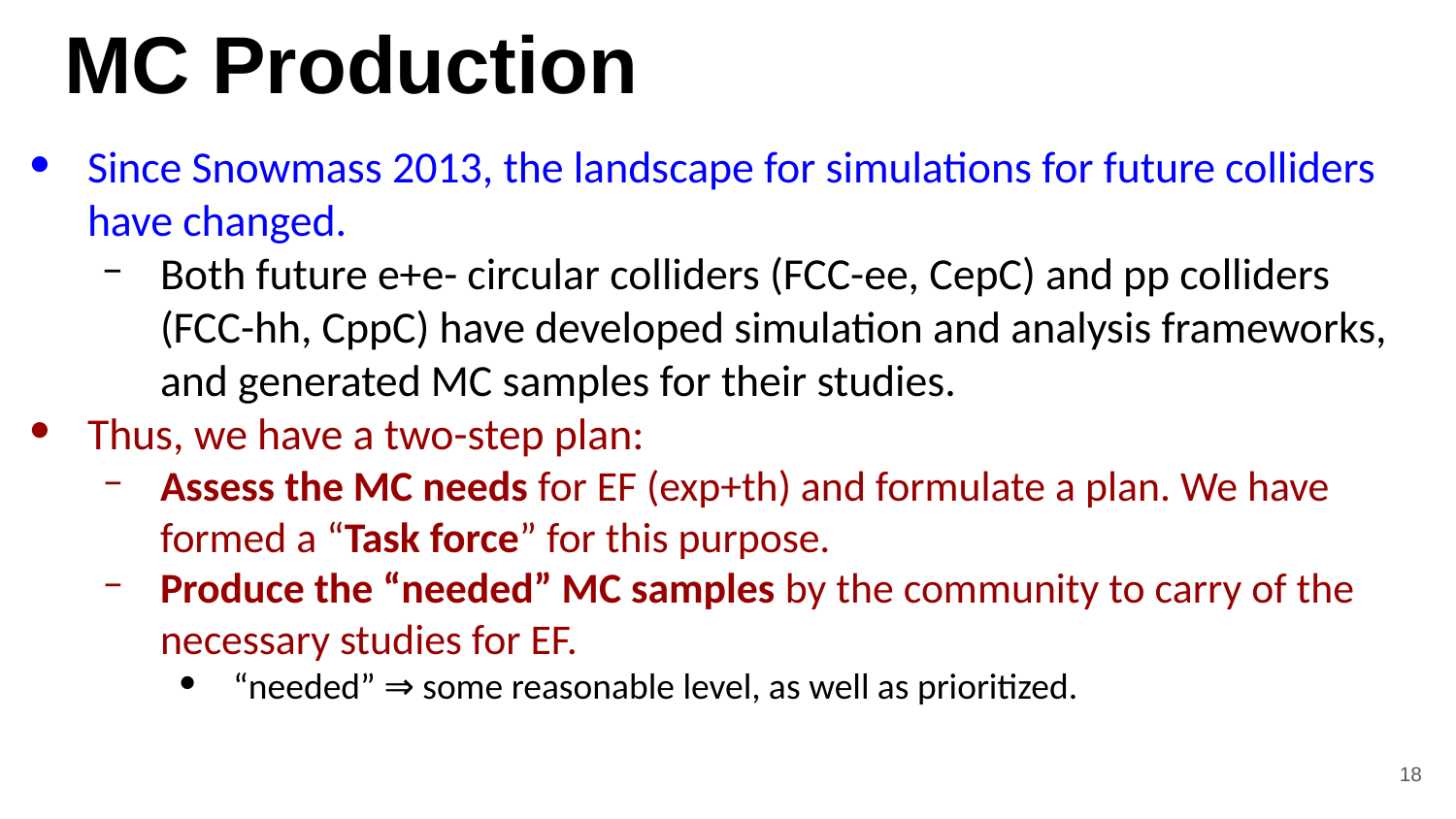

# MC Production
Since Snowmass 2013, the landscape for simulations for future colliders have changed.
Both future e+e- circular colliders (FCC-ee, CepC) and pp colliders (FCC-hh, CppC) have developed simulation and analysis frameworks, and generated MC samples for their studies.
Thus, we have a two-step plan:
Assess the MC needs for EF (exp+th) and formulate a plan. We have formed a “Task force” for this purpose.
Produce the “needed” MC samples by the community to carry of the necessary studies for EF.
“needed” ⇒ some reasonable level, as well as prioritized.
18